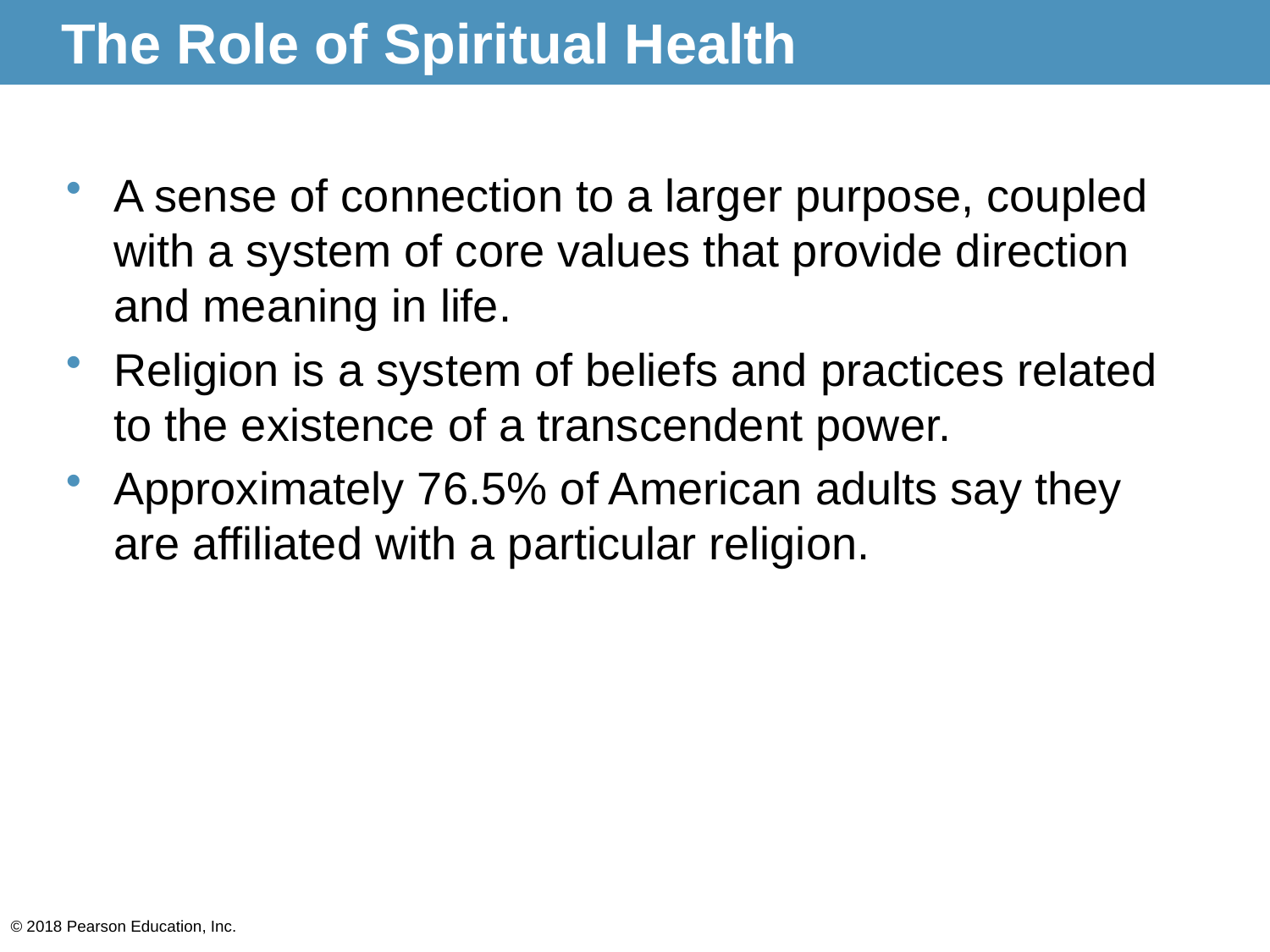

# The Role of Spiritual Health
A sense of connection to a larger purpose, coupled with a system of core values that provide direction and meaning in life.
Religion is a system of beliefs and practices related to the existence of a transcendent power.
Approximately 76.5% of American adults say they are affiliated with a particular religion.